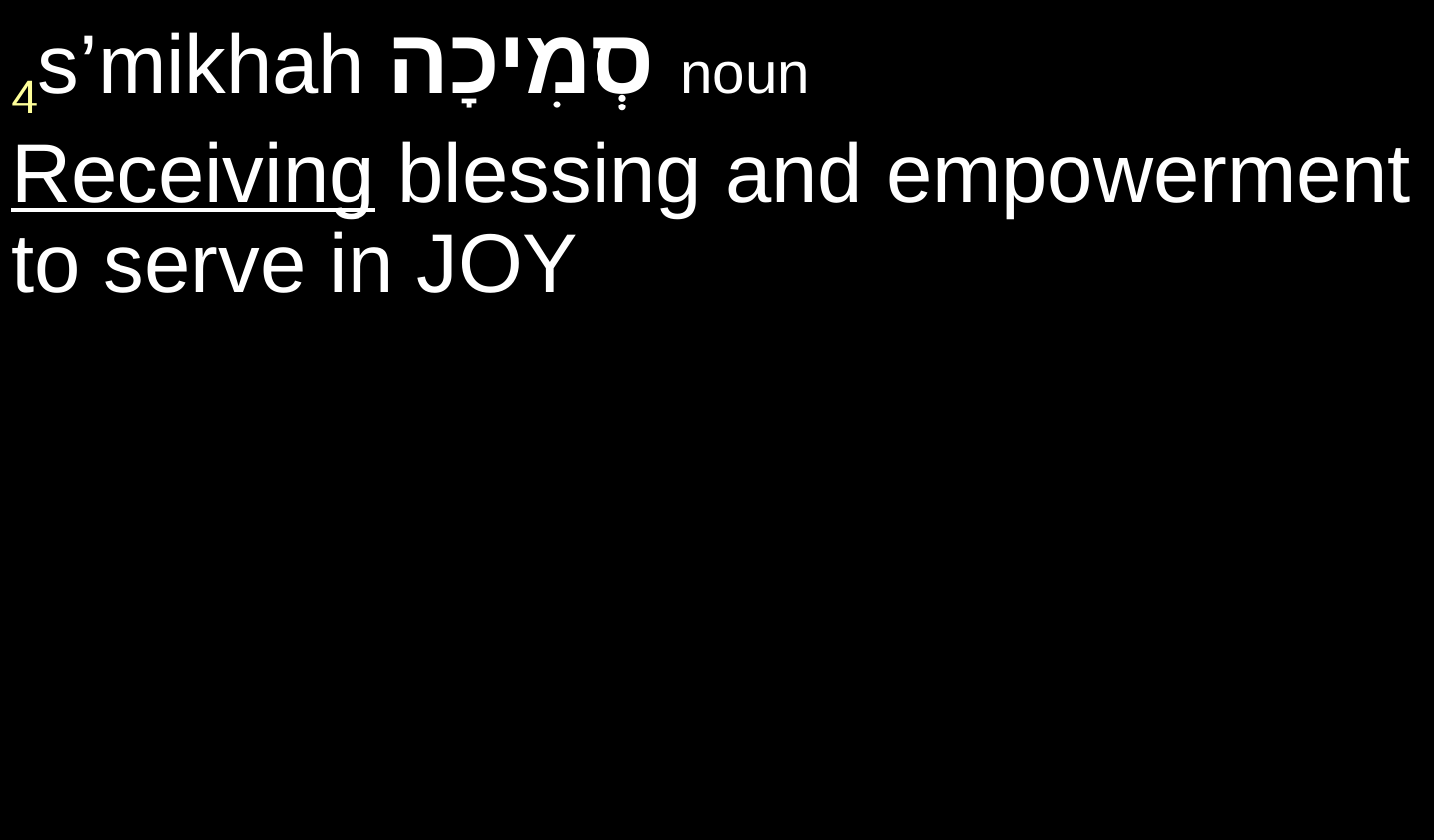

4s’mikhah סְמִיכָה noun
Receiving blessing and empowerment to serve in JOY